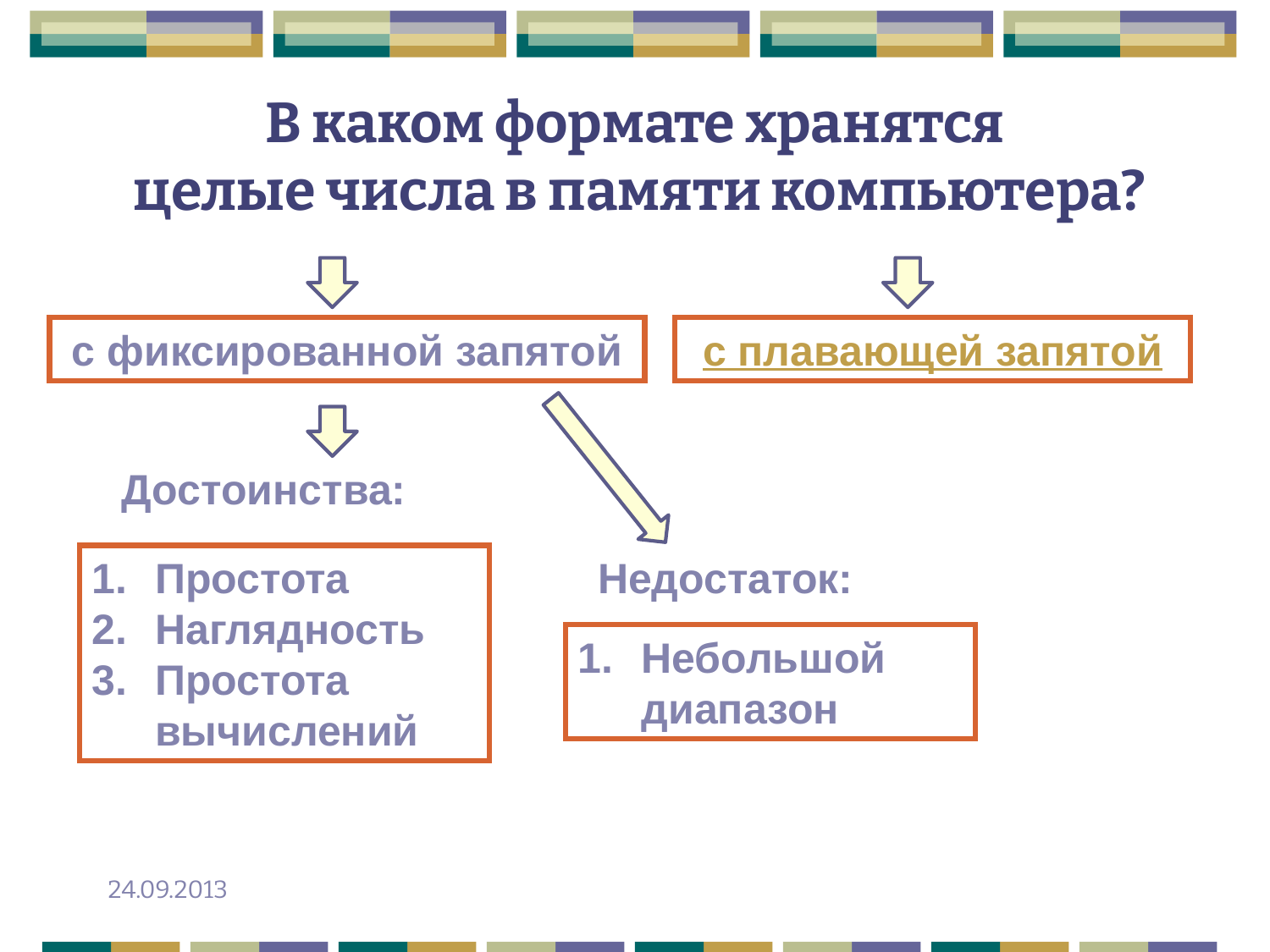

# В каком формате хранятся целые числа в памяти компьютера?

с фиксированной запятой
с плавающей запятой

Достоинства:
Простота
Наглядность
Простота вычислений
Недостаток:
Небольшой диапазон
24.09.2013